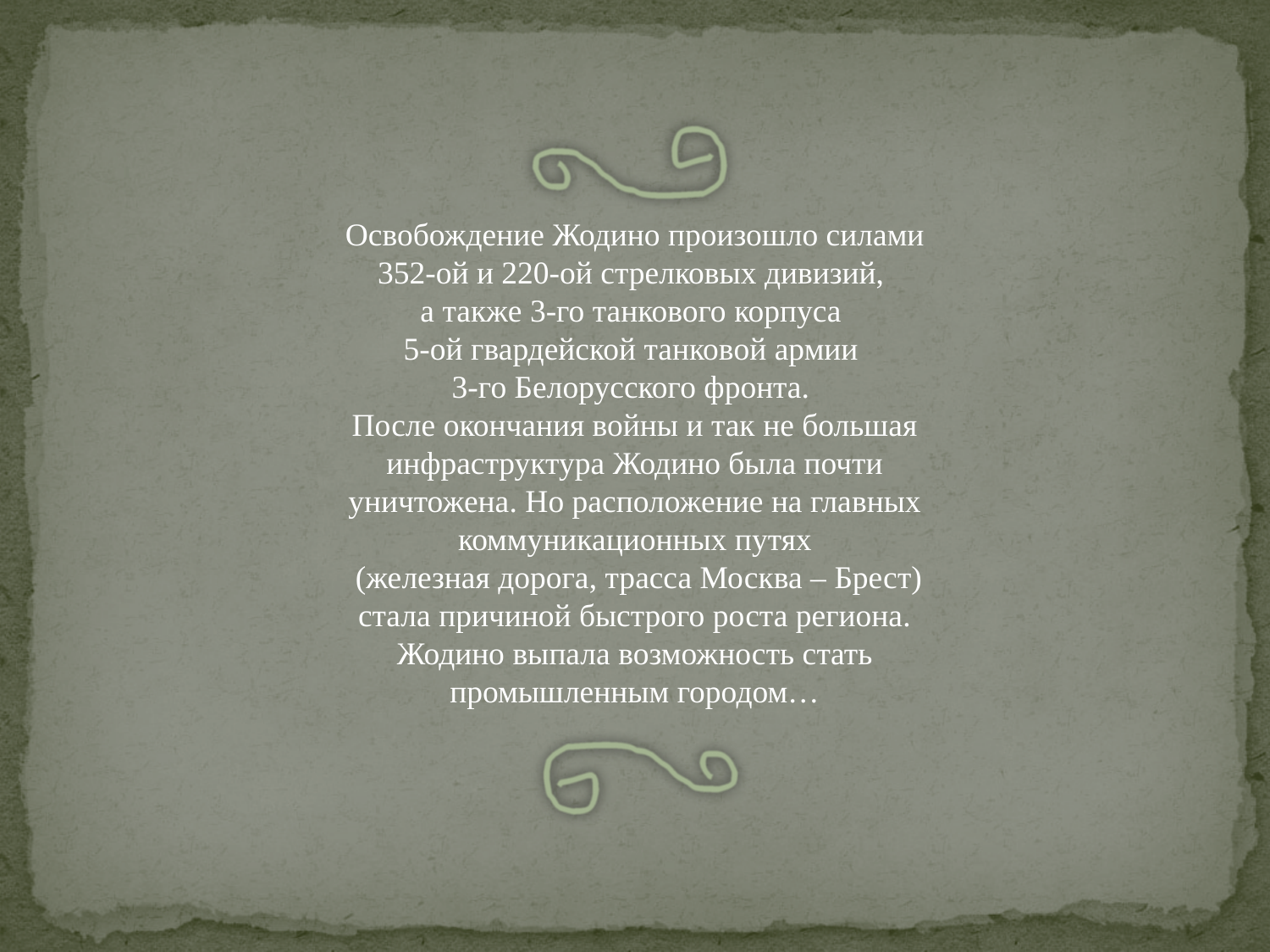

Освобождение Жодино произошло силами 352-ой и 220-ой стрелковых дивизий,
а также 3-го танкового корпуса
5-ой гвардейской танковой армии
3-го Белорусского фронта.
После окончания войны и так не большая инфраструктура Жодино была почти уничтожена. Но расположение на главных коммуникационных путях
 (железная дорога, трасса Москва – Брест) стала причиной быстрого роста региона. Жодино выпала возможность стать промышленным городом…